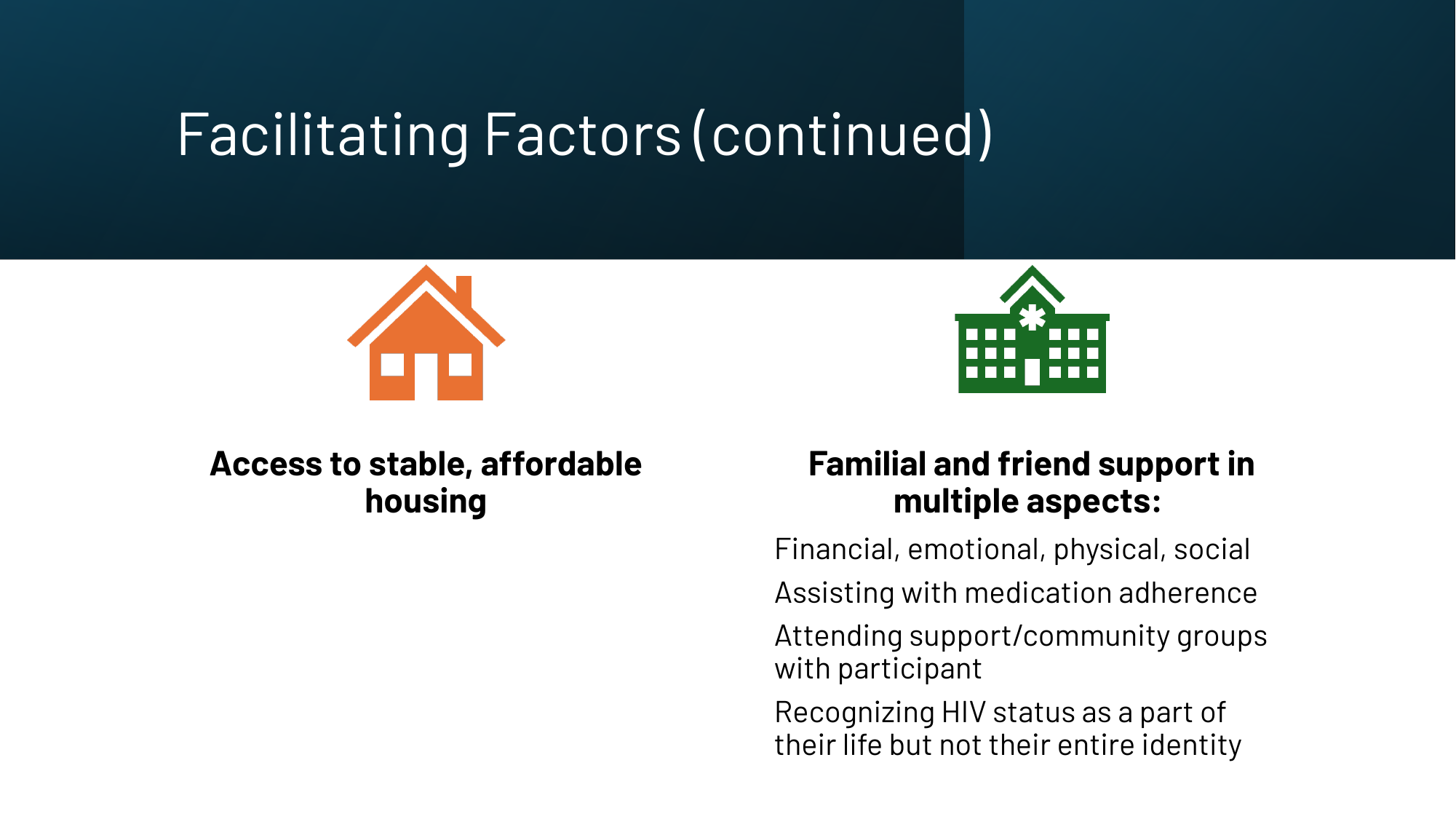

# Facilitating Factors (continued)
Access to stable, affordable housing
Familial and friend support in multiple aspects:
Financial, emotional, physical, social
Assisting with medication adherence
Attending support/community groups with participant
Recognizing HIV status as a part of their life but not their entire identity